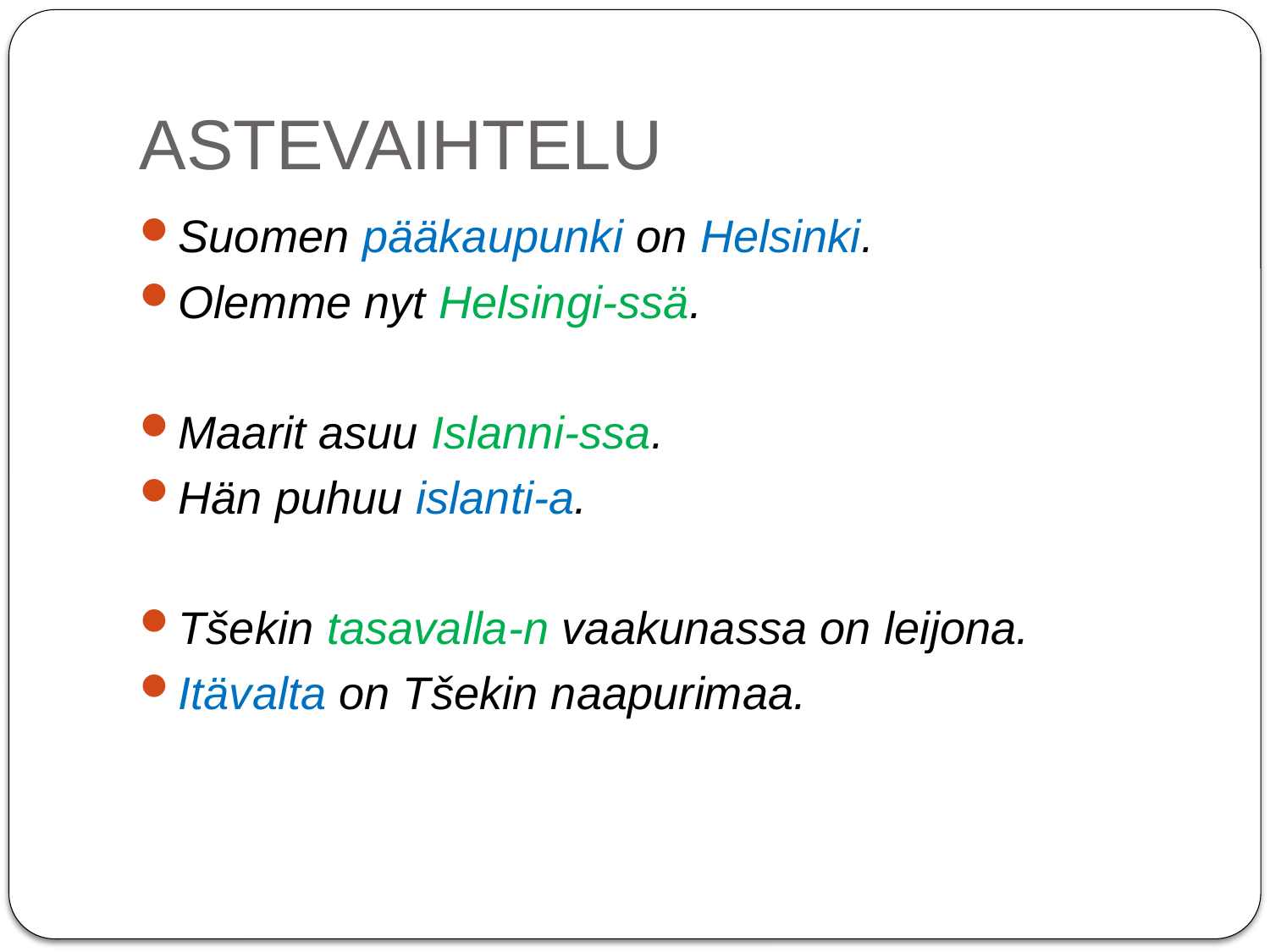

# ASTEVAIHTELU
Suomen pääkaupunki on Helsinki.
Olemme nyt Helsingi-ssä.

Maarit asuu Islanni-ssa.
Hän puhuu islanti-a.

Tšekin tasavalla-n vaakunassa on leijona.
Itävalta on Tšekin naapurimaa.